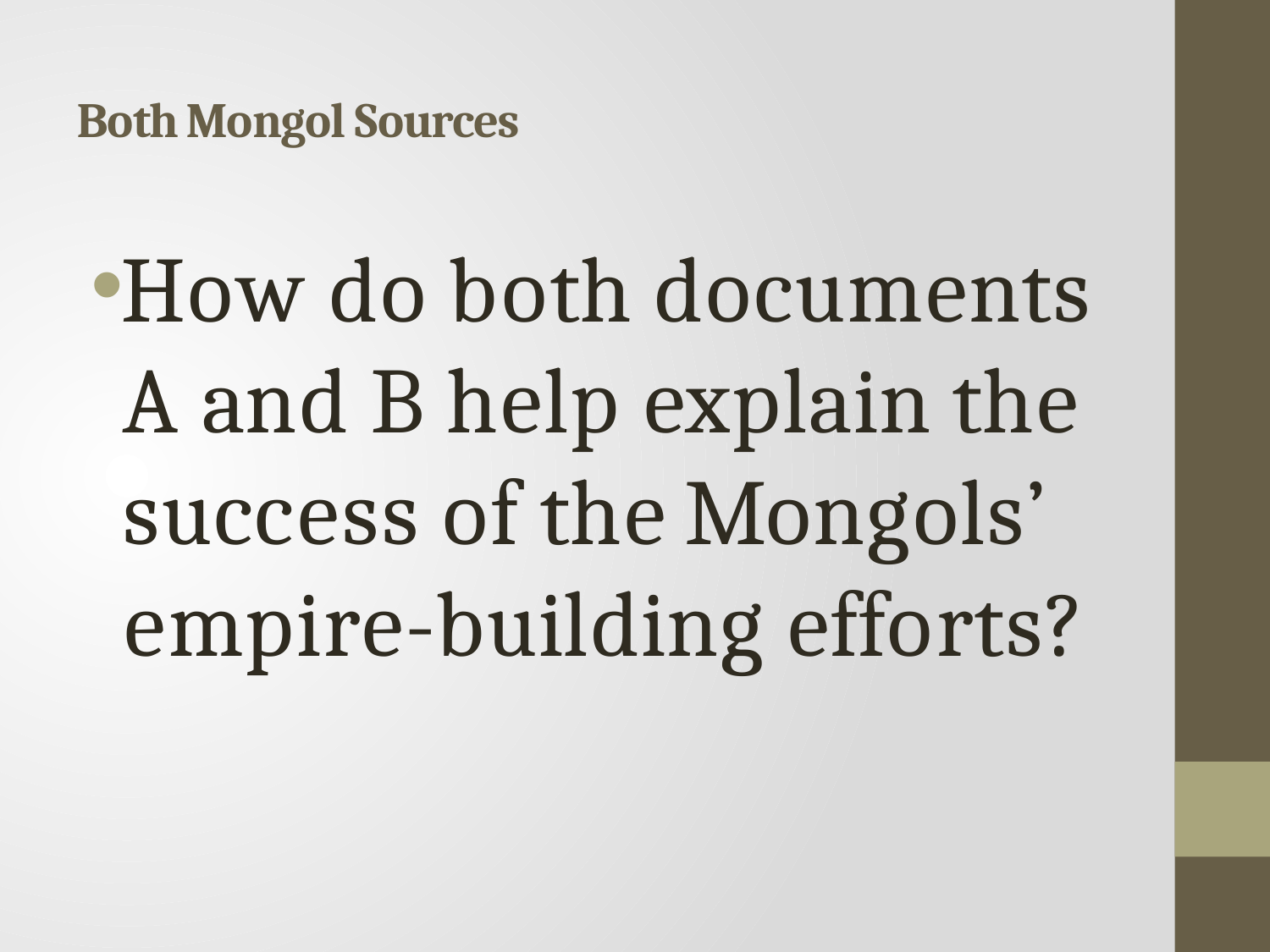

# Both Mongol Sources
How do both documents A and B help explain the success of the Mongols’ empire-building efforts?